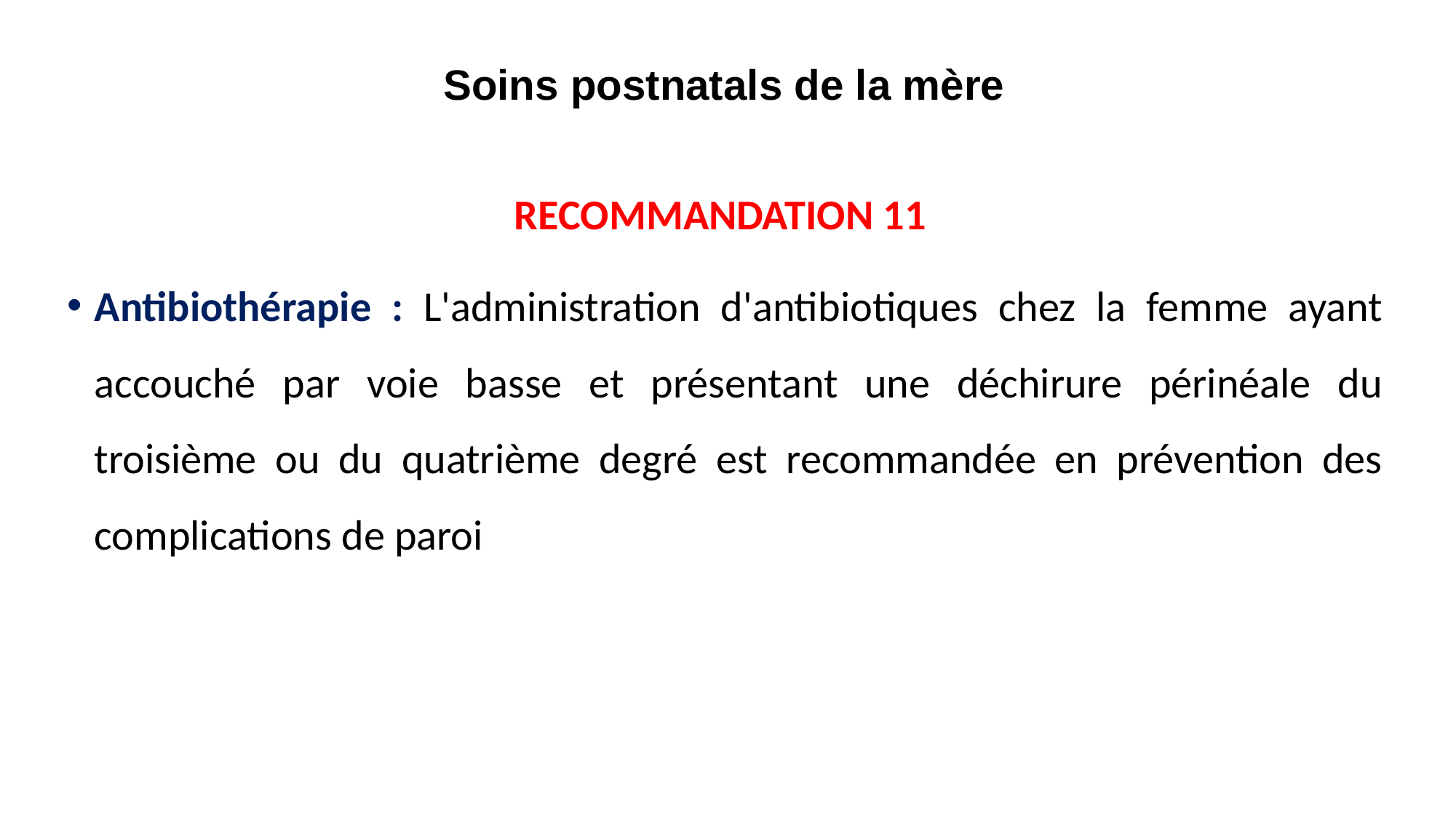

# Soins postnatals de la mère
RECOMMANDATION 11
Antibiothérapie : L'administration d'antibiotiques chez la femme ayant accouché par voie basse et présentant une déchirure périnéale du troisième ou du quatrième degré est recommandée en prévention des complications de paroi